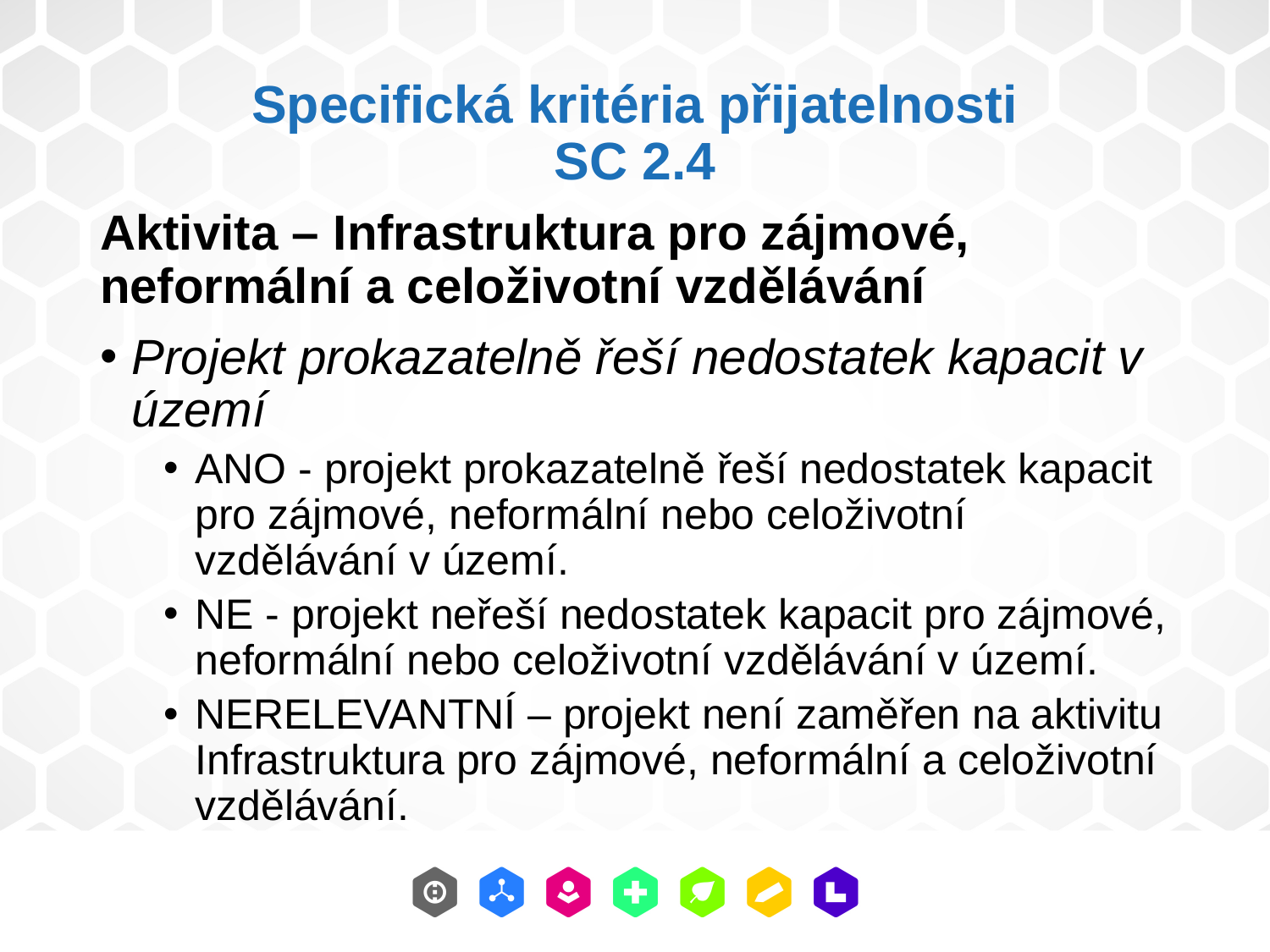

# Specifická kritéria přijatelnosti SC 2.4
Aktivita – Infrastruktura pro zájmové, neformální a celoživotní vzdělávání
Projekt prokazatelně řeší nedostatek kapacit v území
ANO - projekt prokazatelně řeší nedostatek kapacit pro zájmové, neformální nebo celoživotní vzdělávání v území.
NE - projekt neřeší nedostatek kapacit pro zájmové, neformální nebo celoživotní vzdělávání v území.
NERELEVANTNÍ – projekt není zaměřen na aktivitu Infrastruktura pro zájmové, neformální a celoživotní vzdělávání.